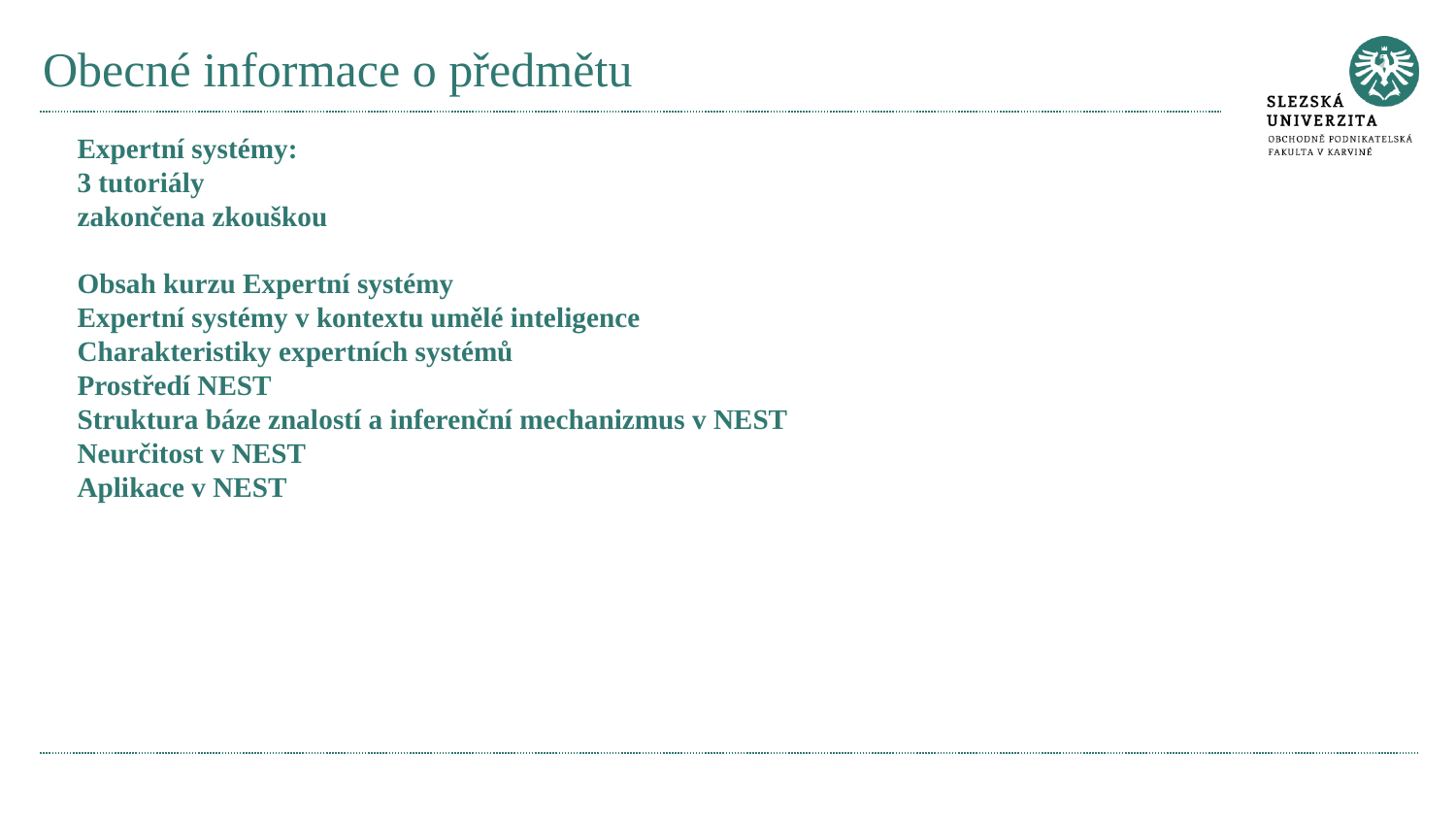

# Obecné informace o předmětu
Expertní systémy:
3 tutoriály
zakončena zkouškou

Obsah kurzu Expertní systémy
Expertní systémy v kontextu umělé inteligence
Charakteristiky expertních systémů
Prostředí NEST
Struktura báze znalostí a inferenční mechanizmus v NEST
Neurčitost v NEST
Aplikace v NEST